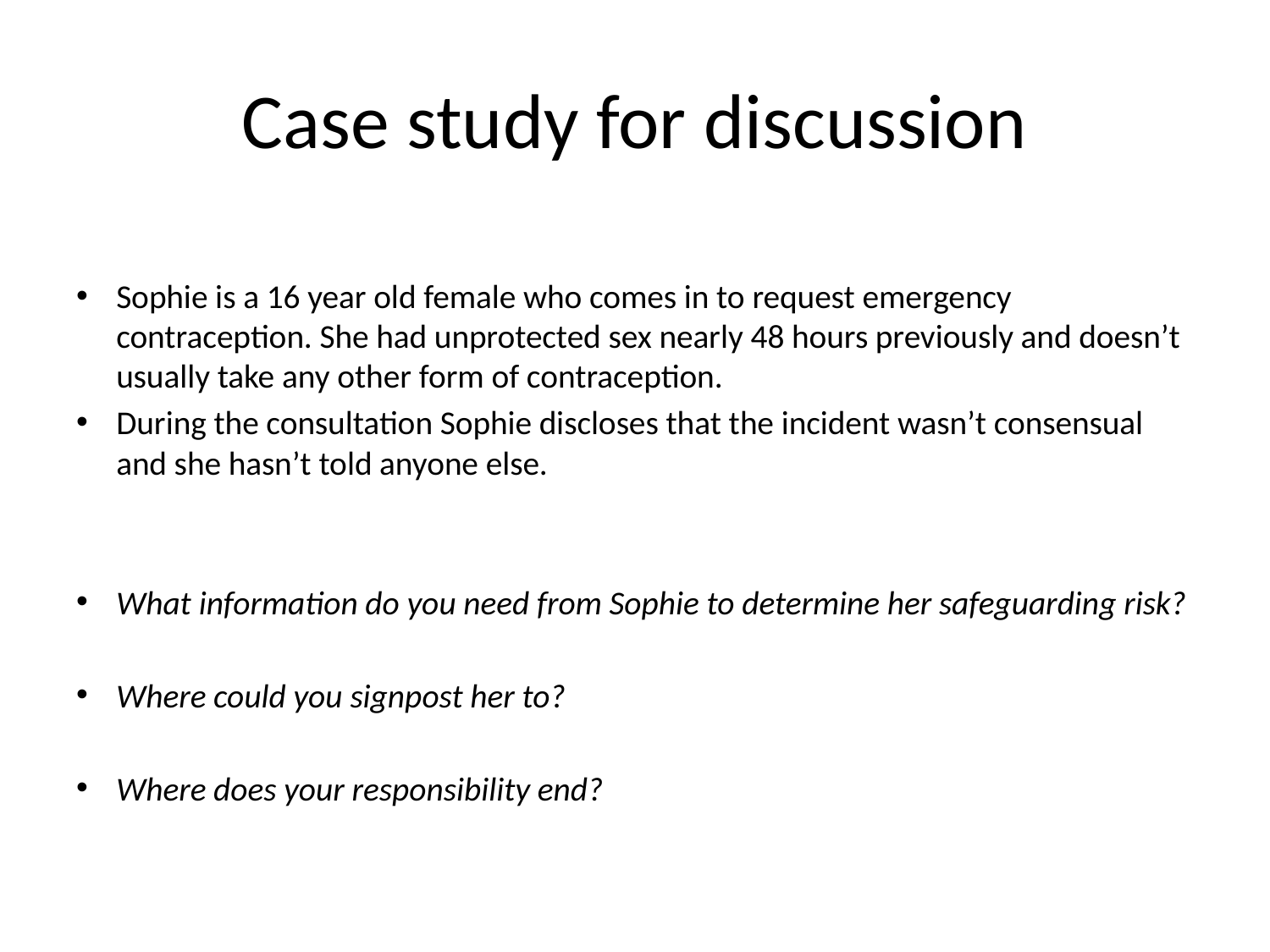

# Case study for discussion

Sophie is a 16 year old female who comes in to request emergency contraception. She had unprotected sex nearly 48 hours previously and doesn’t usually take any other form of contraception.
During the consultation Sophie discloses that the incident wasn’t consensual and she hasn’t told anyone else.

What information do you need from Sophie to determine her safeguarding risk?

Where could you signpost her to?

Where does your responsibility end?